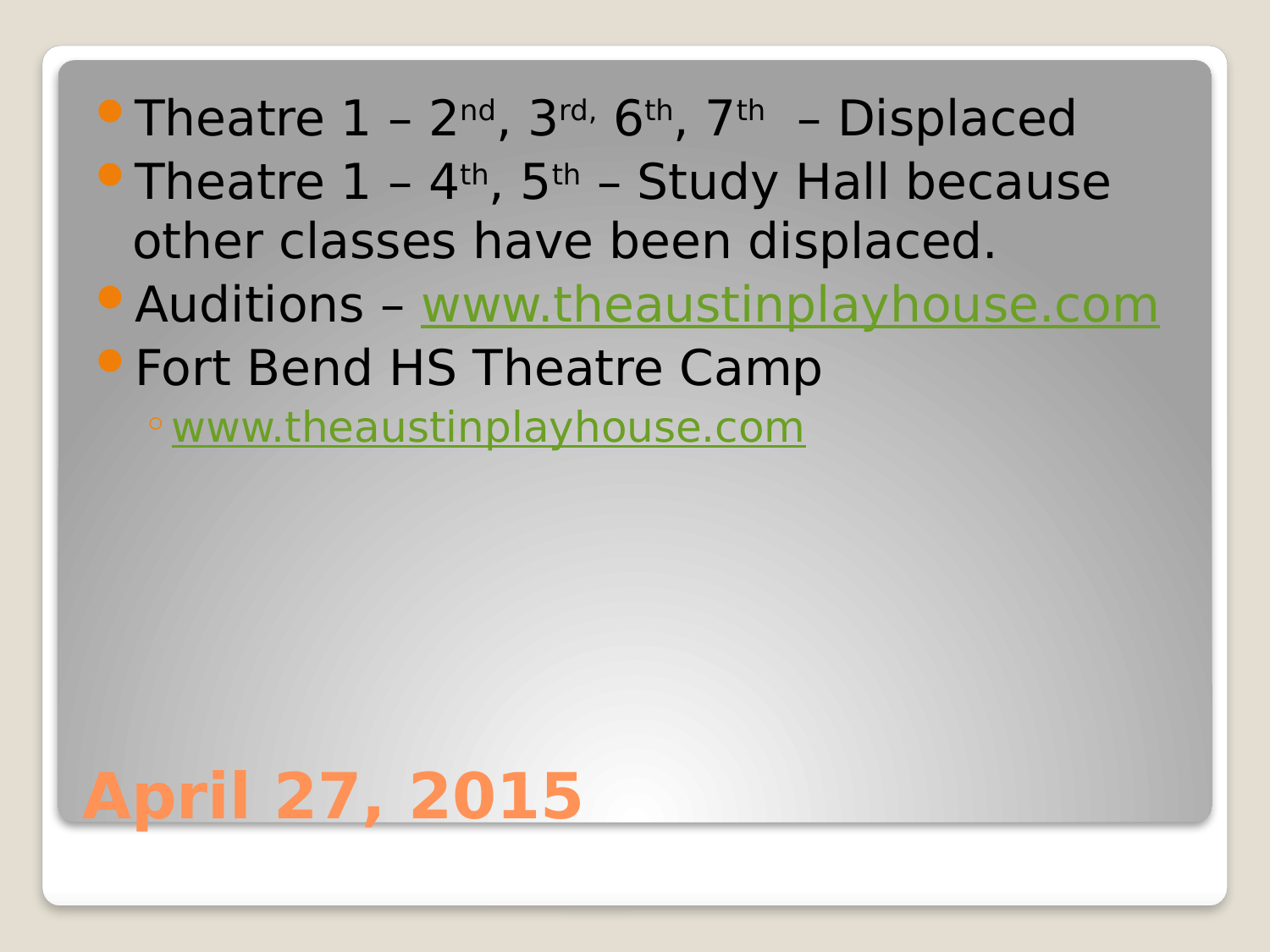

Theatre 1 – 2nd, 3rd, 6th, 7th  – Displaced
Theatre 1 – 4th, 5th – Study Hall because other classes have been displaced.
Auditions – www.theaustinplayhouse.com
Fort Bend HS Theatre Camp
www.theaustinplayhouse.com

# April 27, 2015